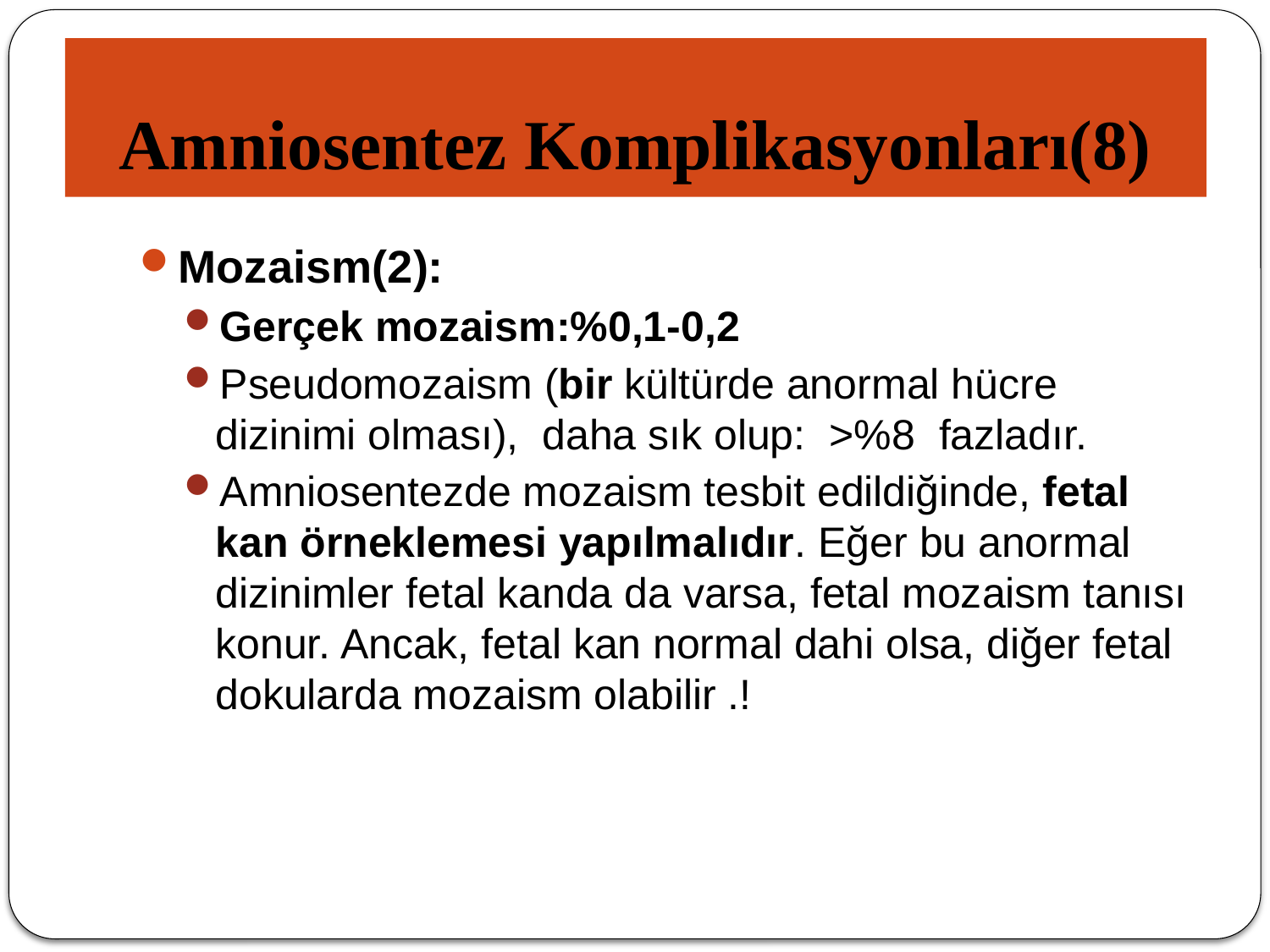

# Amniosentez Komplikasyonları(8)
Mozaism(2):
Gerçek mozaism:%0,1-0,2
Pseudomozaism (bir kültürde anormal hücre dizinimi olması),  daha sık olup:  >%8  fazladır.
Amniosentezde mozaism tesbit edildiğinde, fetal kan örneklemesi yapılmalıdır. Eğer bu anormal dizinimler fetal kanda da varsa, fetal mozaism tanısı konur. Ancak, fetal kan normal dahi olsa, diğer fetal dokularda mozaism olabilir .!